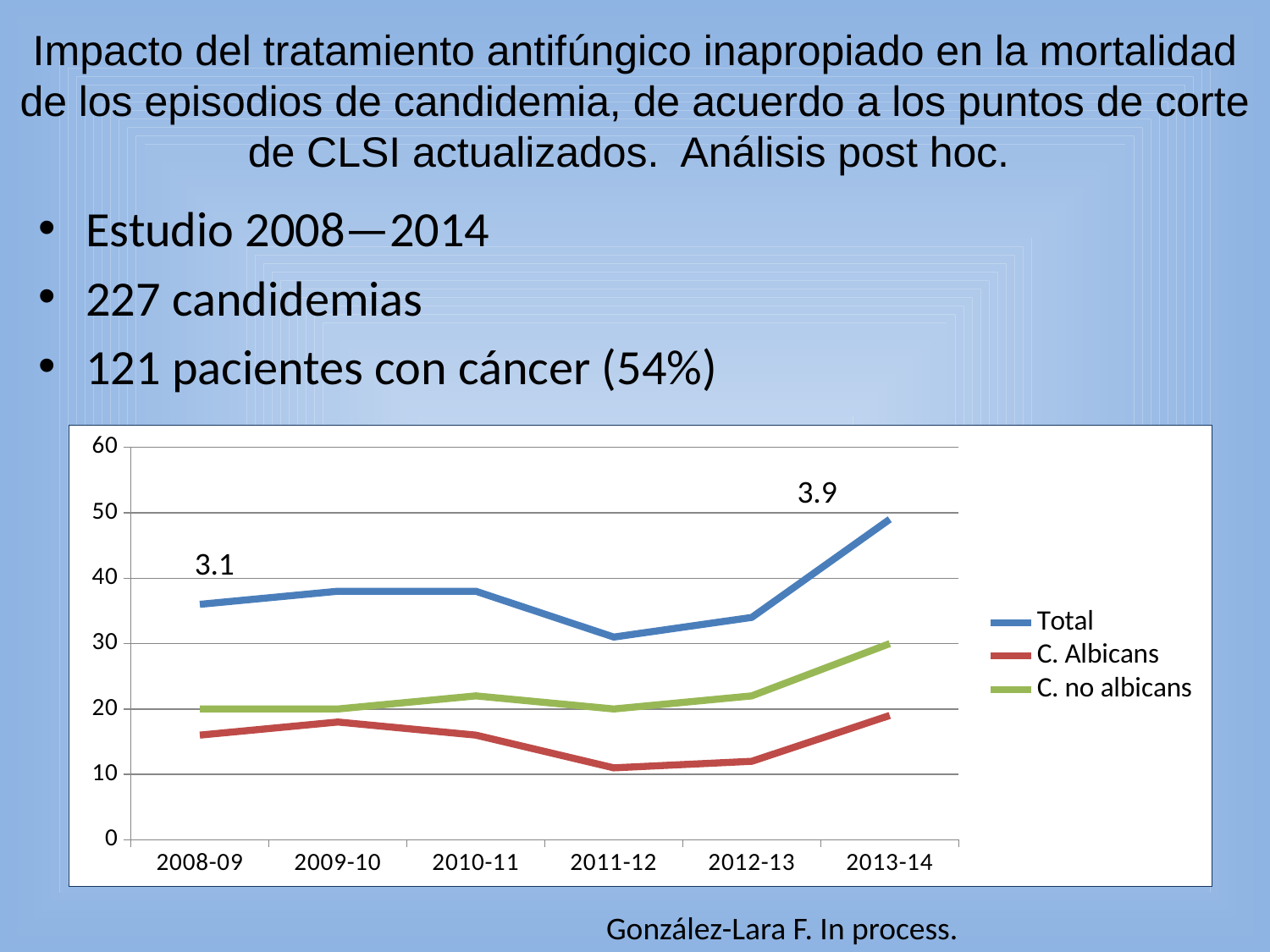

# Impacto del tratamiento antifúngico inapropiado en la mortalidad de los episodios de candidemia, de acuerdo a los puntos de corte de CLSI actualizados.  Análisis post hoc.
Estudio 2008—2014
227 candidemias
121 pacientes con cáncer (54%)

### Chart

| Category | Total | C. Albicans | C. no albicans |
|---|---|---|---|
| 2008-09 | 36.0 | 16.0 | 20.0 |
| 2009-10 | 38.0 | 18.0 | 20.0 |
| 2010-11 | 38.0 | 16.0 | 22.0 |
| 2011-12 | 31.0 | 11.0 | 20.0 |
| 2012-13 | 34.0 | 12.0 | 22.0 |
| 2013-14 | 49.0 | 19.0 | 30.0 |
González-Lara F. In process.